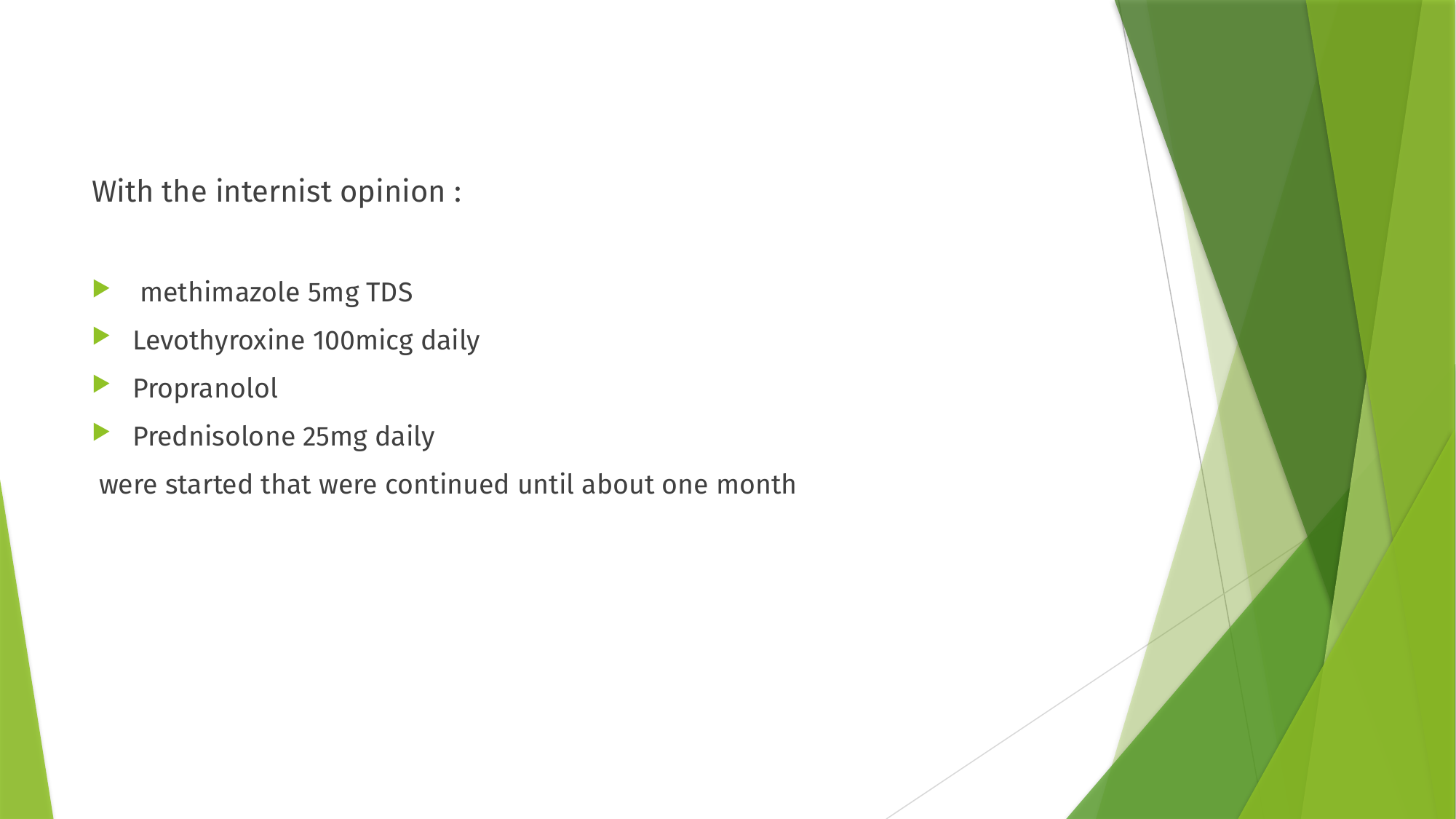

With the internist opinion :

 methimazole 5mg TDS
Levothyroxine 100micg daily
Propranolol
Prednisolone 25mg daily
 were started that were continued until about one month